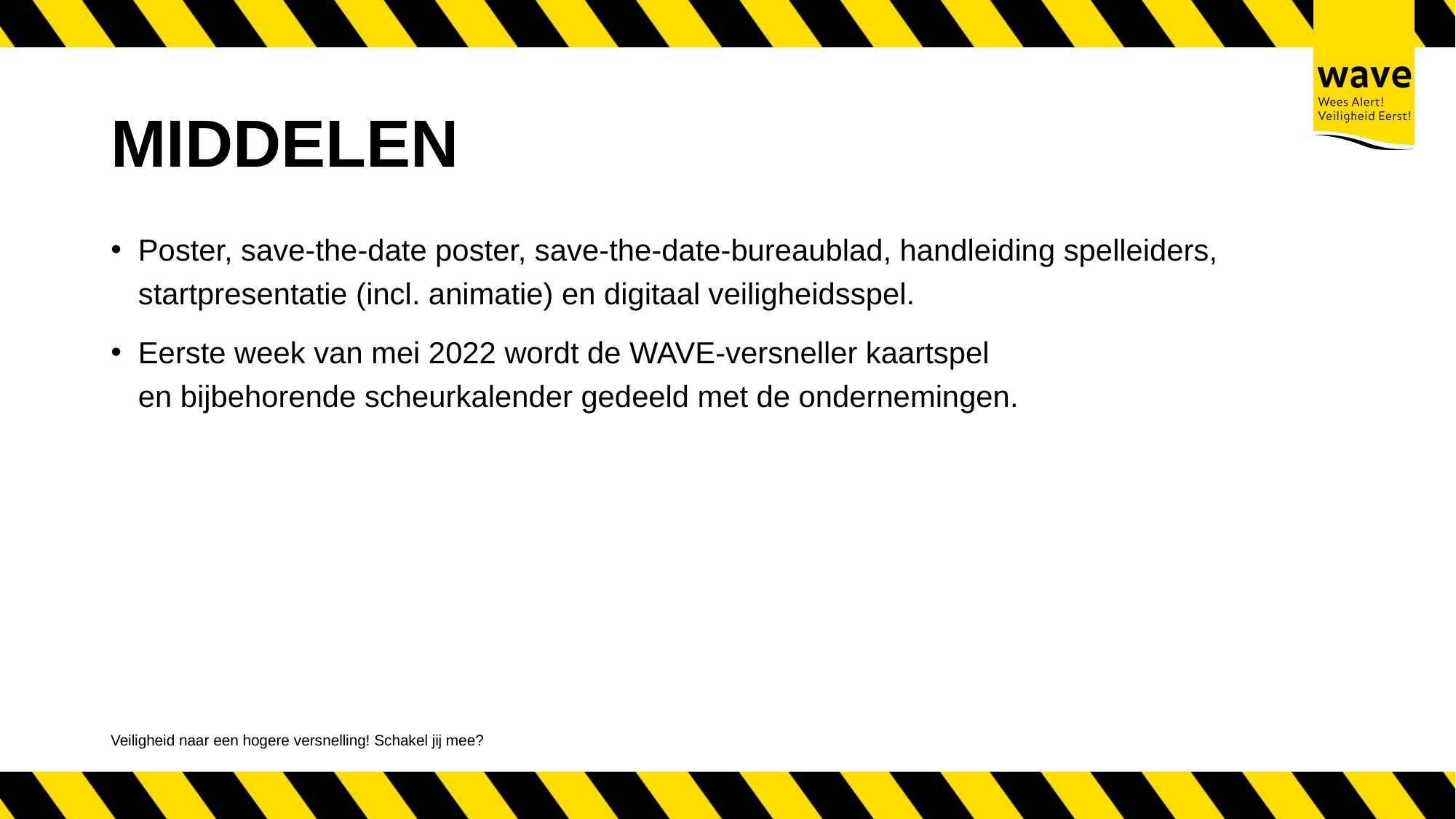

# MIDDELEN
Poster, save-the-date poster, save-the-date-bureaublad, handleiding spelleiders, startpresentatie (incl. animatie) en digitaal veiligheidsspel.
Eerste week van mei 2022 wordt de WAVE-versneller kaartspel en bijbehorende scheurkalender gedeeld met de ondernemingen.
Veiligheid naar een hogere versnelling! Schakel jij mee?